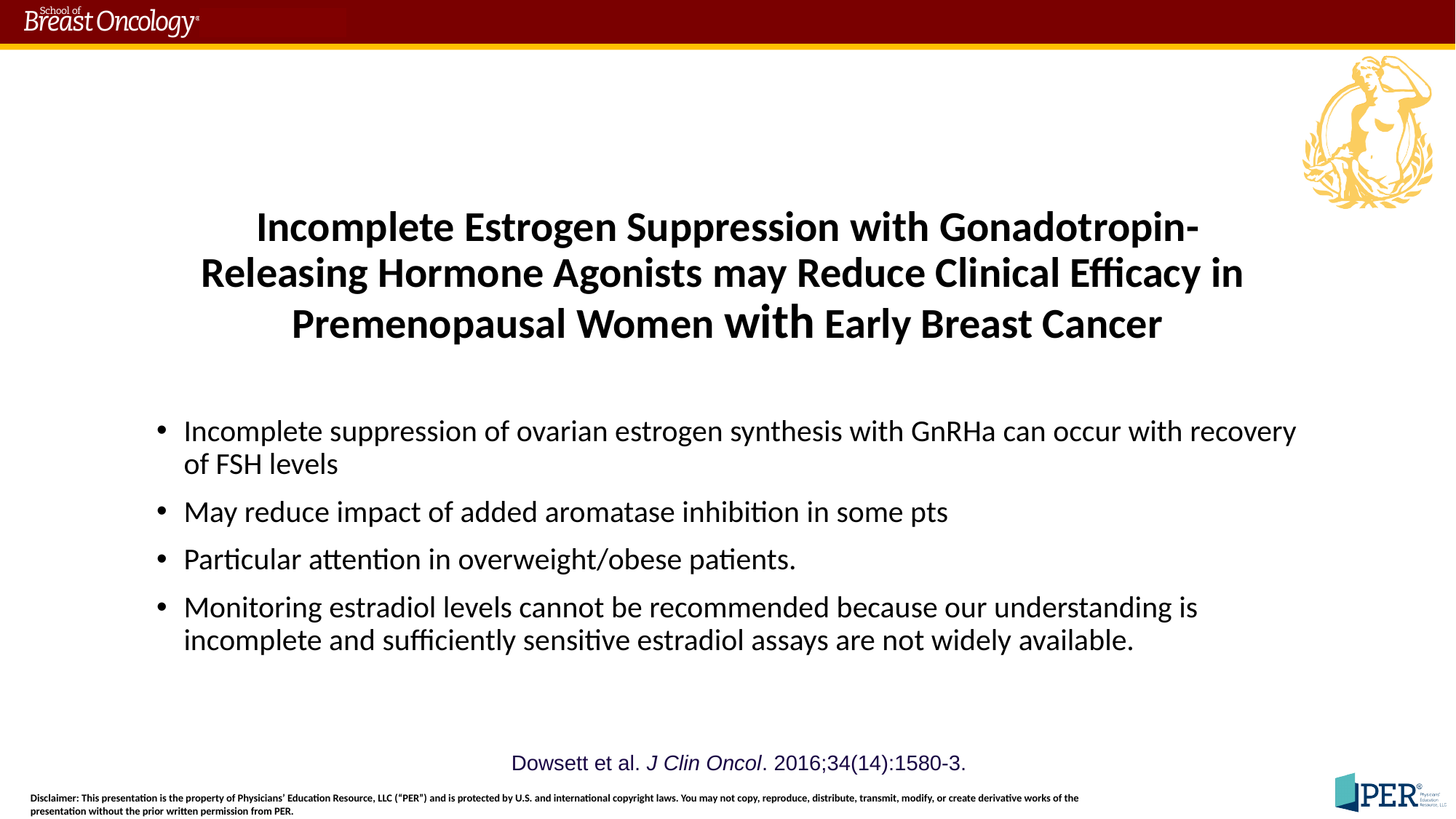

Incomplete Estrogen Suppression with Gonadotropin-Releasing Hormone Agonists may Reduce Clinical Efficacy in
Premenopausal Women with Early Breast Cancer
Incomplete suppression of ovarian estrogen synthesis with GnRHa can occur with recovery of FSH levels
May reduce impact of added aromatase inhibition in some pts
Particular attention in overweight/obese patients.
Monitoring estradiol levels cannot be recommended because our understanding is incomplete and sufficiently sensitive estradiol assays are not widely available.

Dowsett et al. J Clin Oncol. 2016;34(14):1580-3.